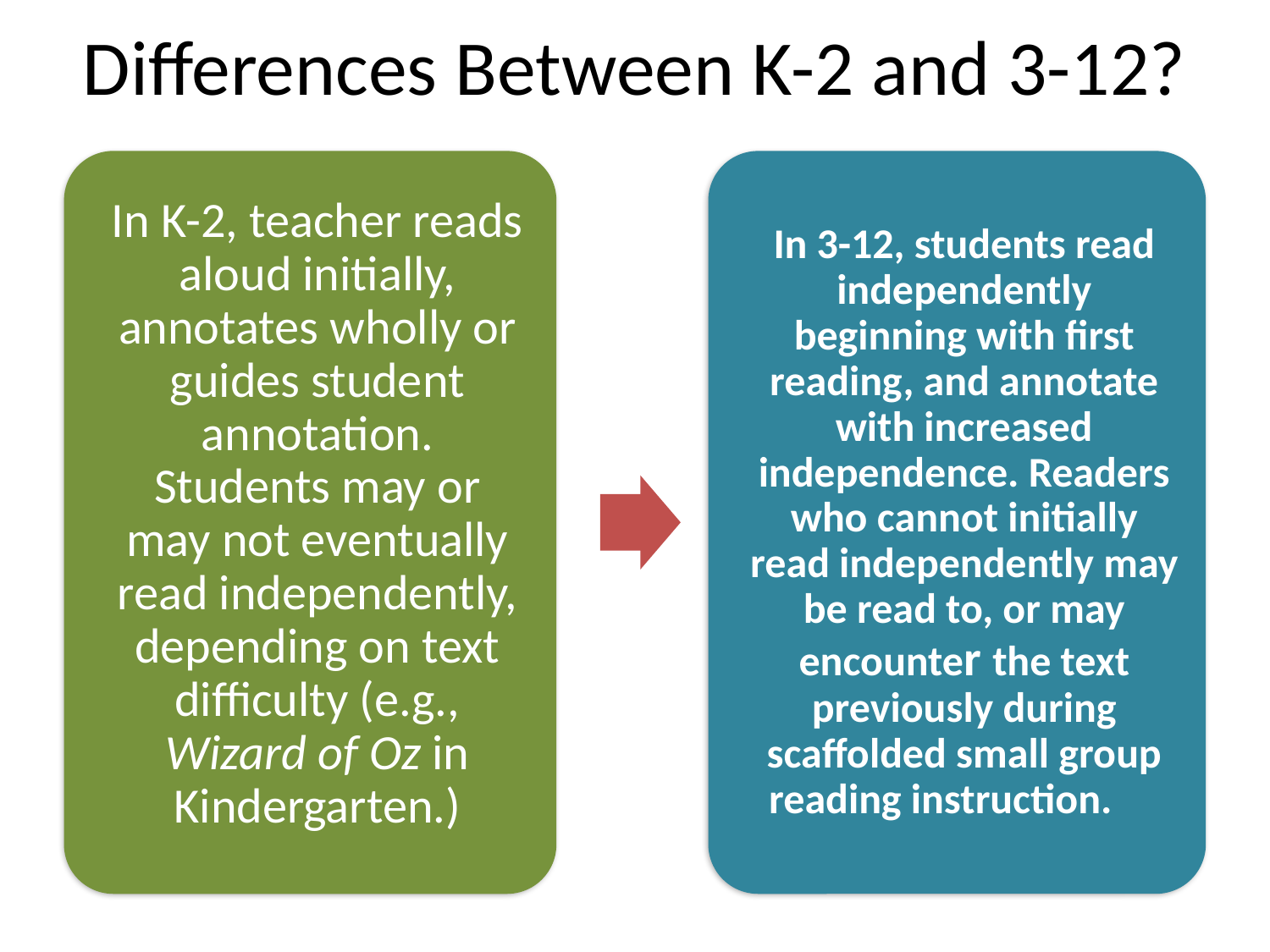

# Differences Between K-2 and 3-12?
In K-2, teacher reads aloud initially, annotates wholly or guides student annotation. Students may or may not eventually read independently, depending on text difficulty (e.g., Wizard of Oz in Kindergarten.)

In 3-12, students read independently beginning with first reading, and annotate with increased independence. Readers who cannot initially read independently may be read to, or may encounter the text previously during scaffolded small group reading instruction.